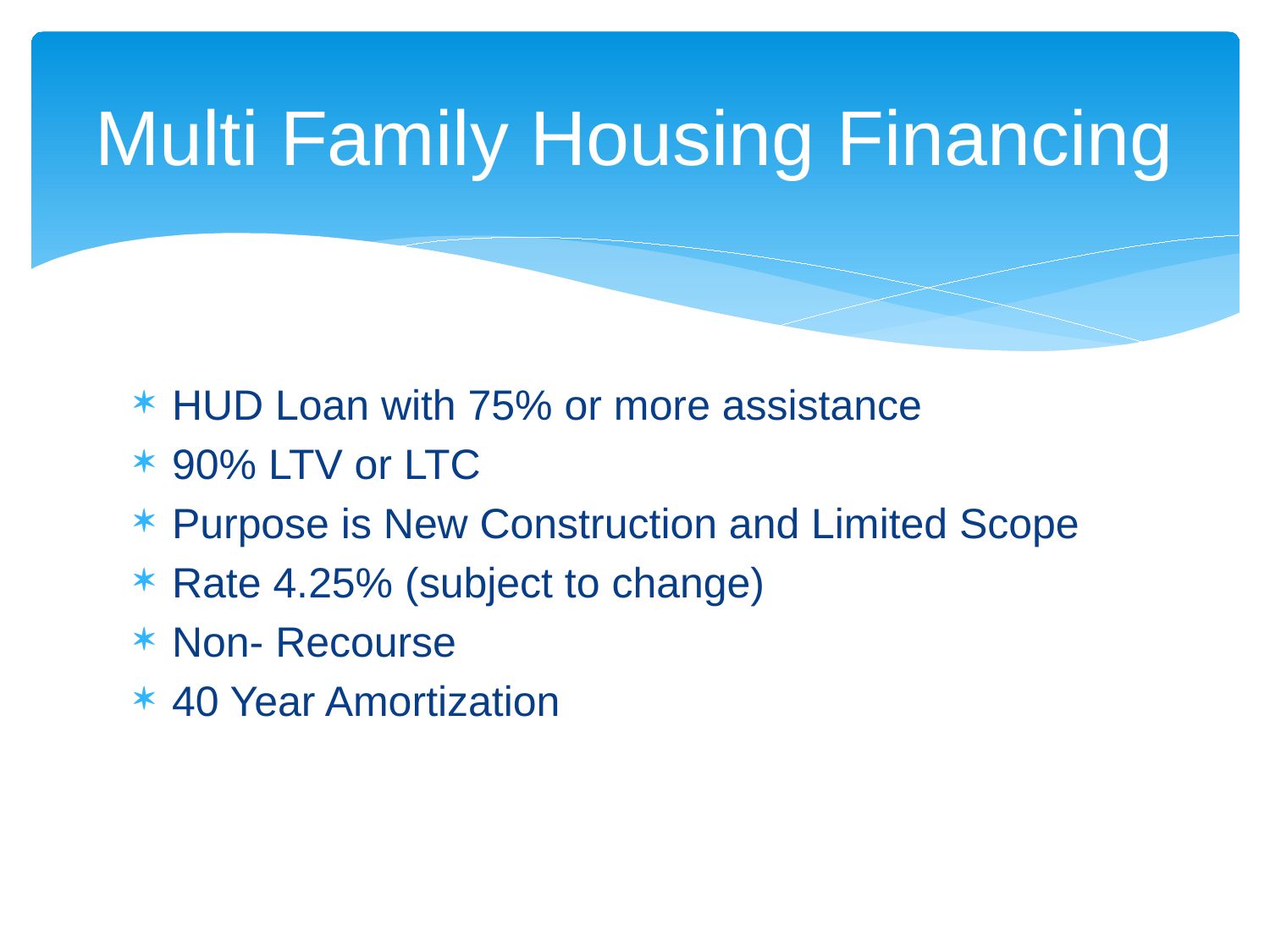

# Multi Family Housing Financing
HUD Loan with 75% or more assistance
90% LTV or LTC
Purpose is New Construction and Limited Scope
Rate 4.25% (subject to change)
Non- Recourse
40 Year Amortization